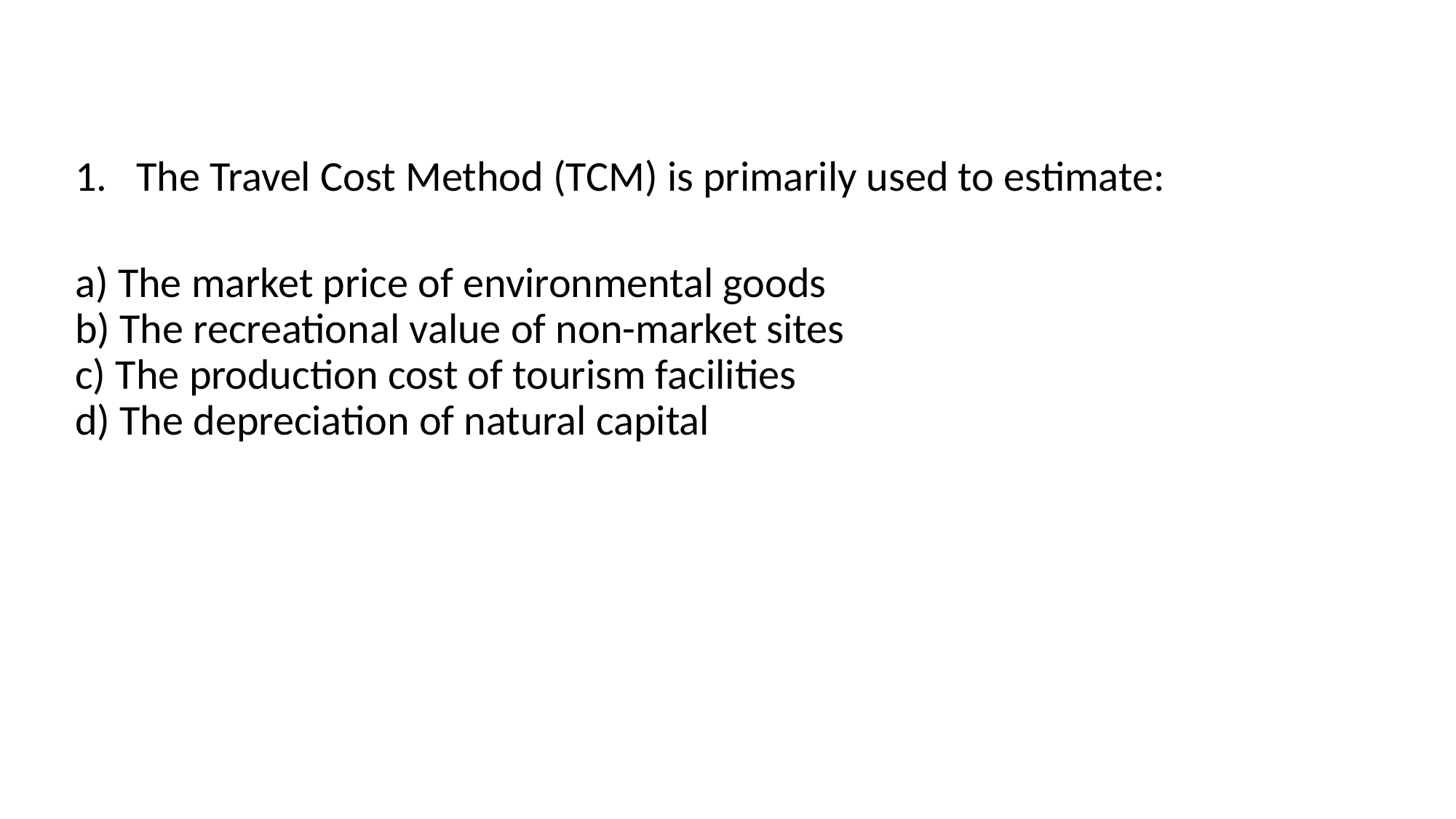

The Travel Cost Method (TCM) is primarily used to estimate:
a) The market price of environmental goods
b) The recreational value of non-market sites
c) The production cost of tourism facilities
d) The depreciation of natural capital